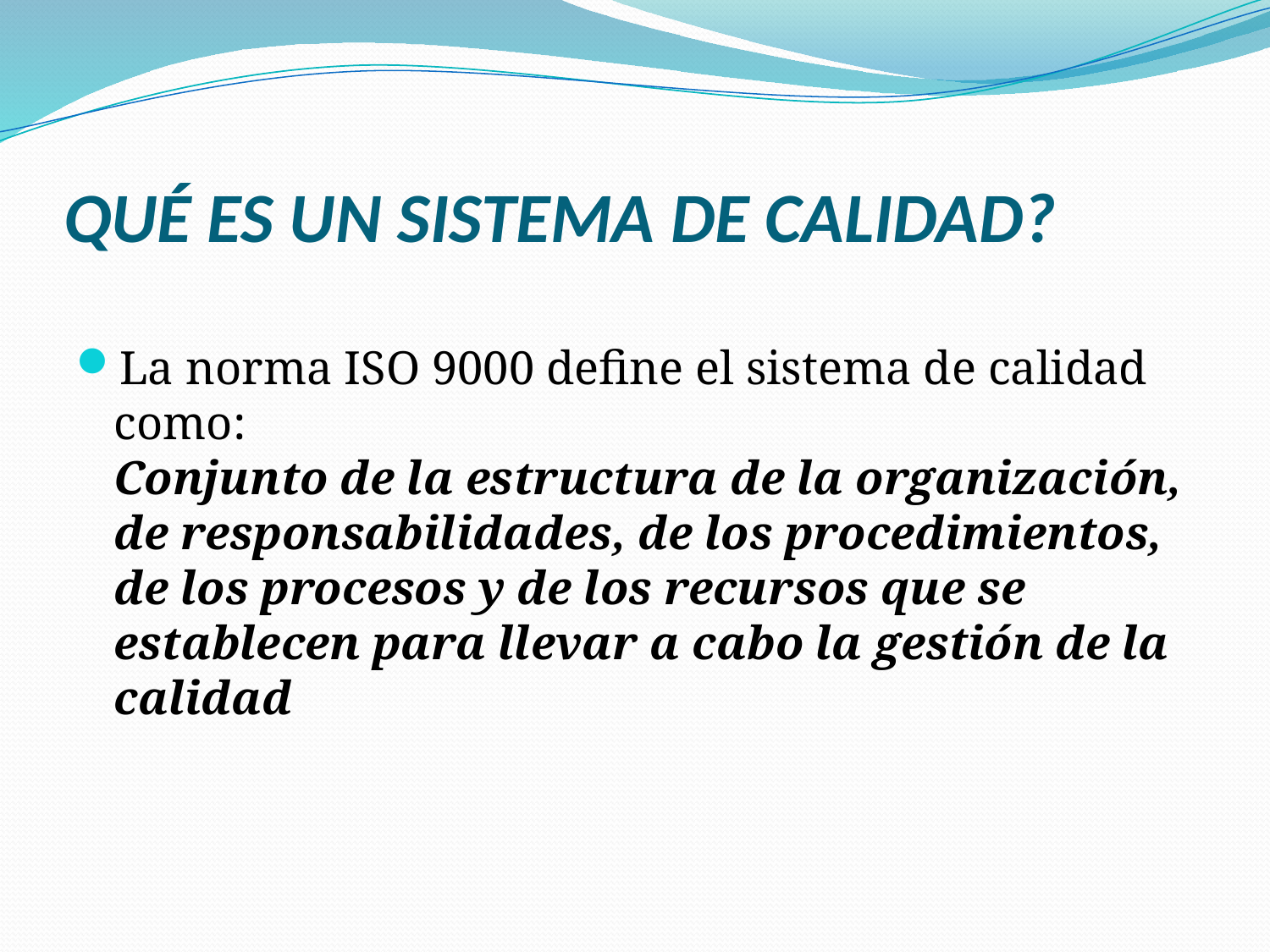

# QUÉ ES UN SISTEMA DE CALIDAD?

La norma ISO 9000 define el sistema de calidad como:
Conjunto de la estructura de la organización, de responsabilidades, de los procedimientos, de los procesos y de los recursos que se establecen para llevar a cabo la gestión de la calidad